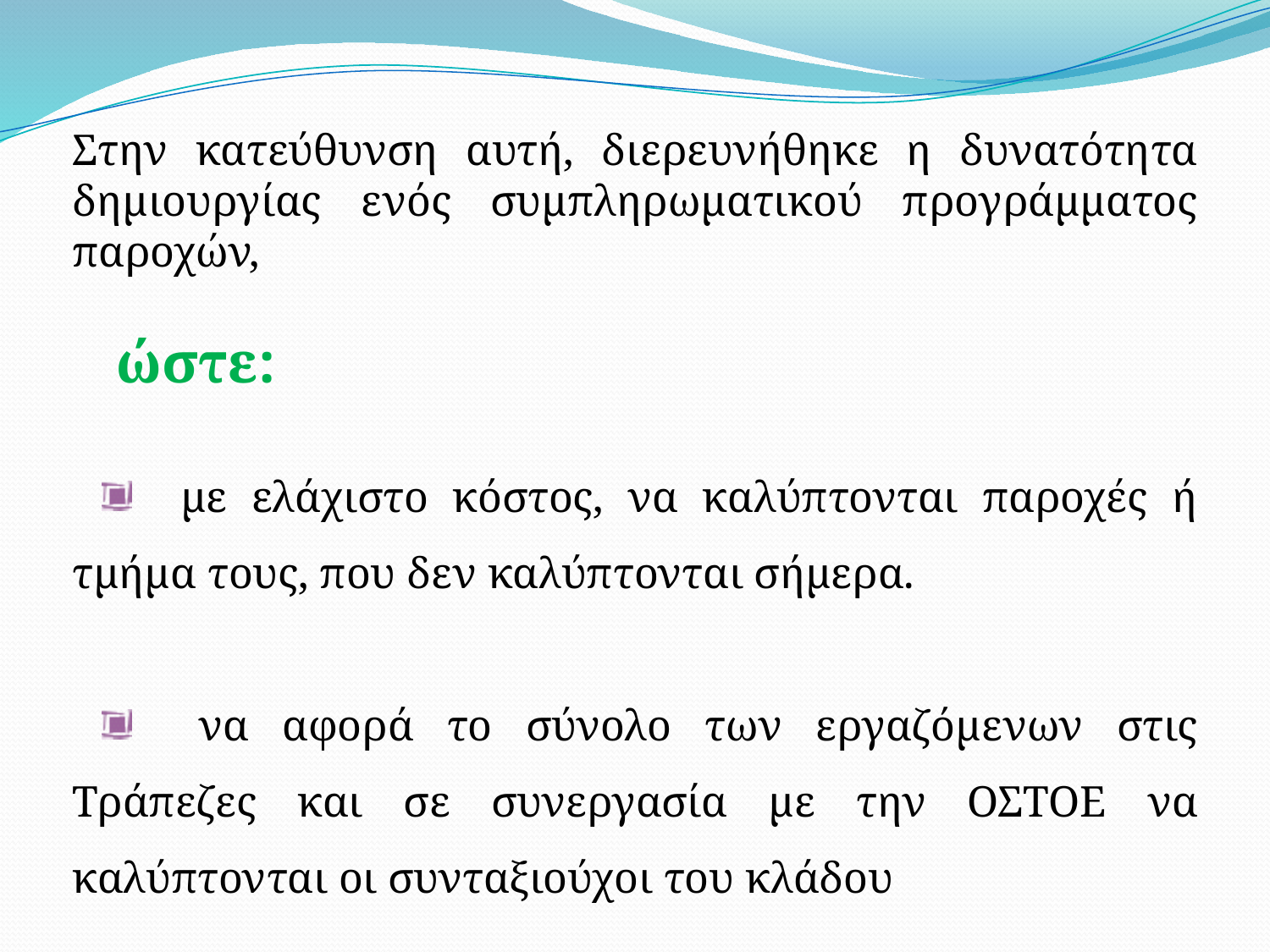

Στην κατεύθυνση αυτή, διερευνήθηκε η δυνατότητα δημιουργίας ενός συμπληρωματικού προγράμματος παροχών,

 ώστε:

  με ελάχιστο κόστος, να καλύπτονται παροχές ή τμήμα τους, που δεν καλύπτονται σήμερα.

  να αφορά το σύνολο των εργαζόμενων στις Τράπεζες και σε συνεργασία με την ΟΣΤΟΕ να καλύπτονται οι συνταξιούχοι του κλάδου